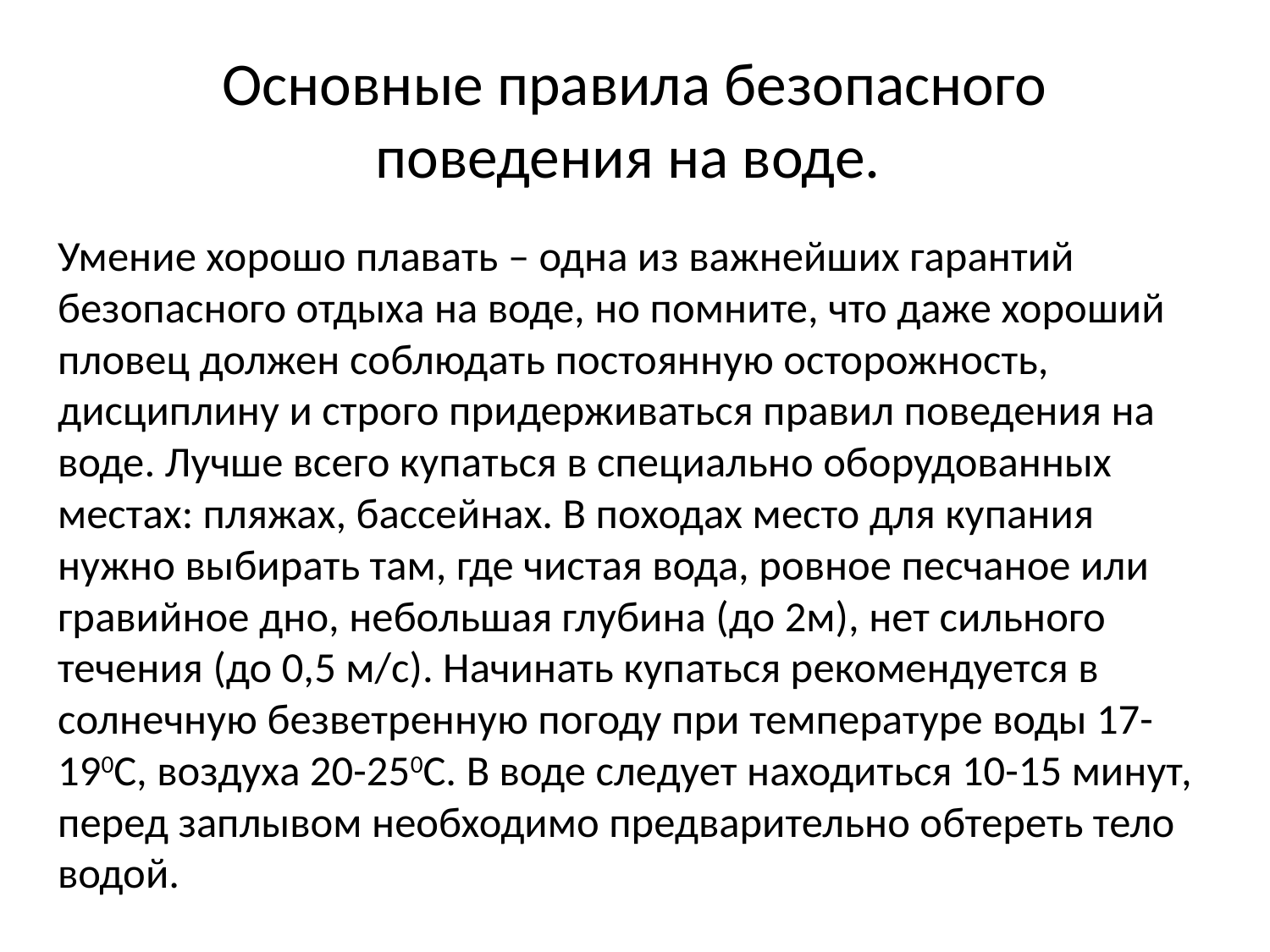

# Основные правила безопасного поведения на воде.
Умение хорошо плавать – одна из важнейших гарантий безопасного отдыха на воде, но помните, что даже хороший пловец должен соблюдать постоянную осторожность, дисциплину и строго придерживаться правил поведения на воде. Лучше всего купаться в специально оборудованных местах: пляжах, бассейнах. В походах место для купания нужно выбирать там, где чистая вода, ровное песчаное или гравийное дно, небольшая глубина (до 2м), нет сильного течения (до 0,5 м/с). Начинать купаться рекомендуется в солнечную безветренную погоду при температуре воды 17-190С, воздуха 20-250С. В воде следует находиться 10-15 минут, перед заплывом необходимо предварительно обтереть тело водой.